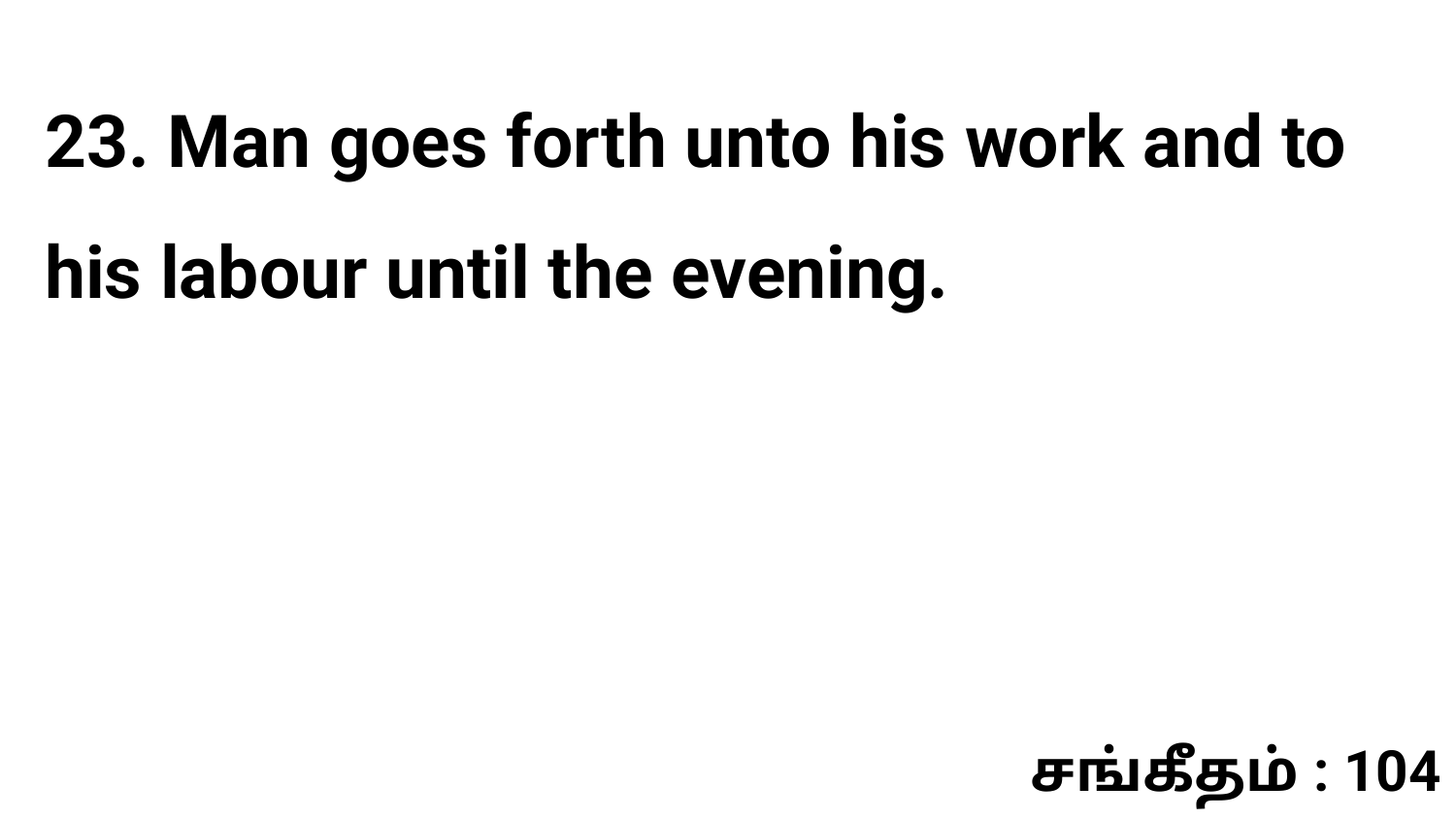

23. Man goes forth unto his work and to his labour until the evening.
சங்கீதம் : 104